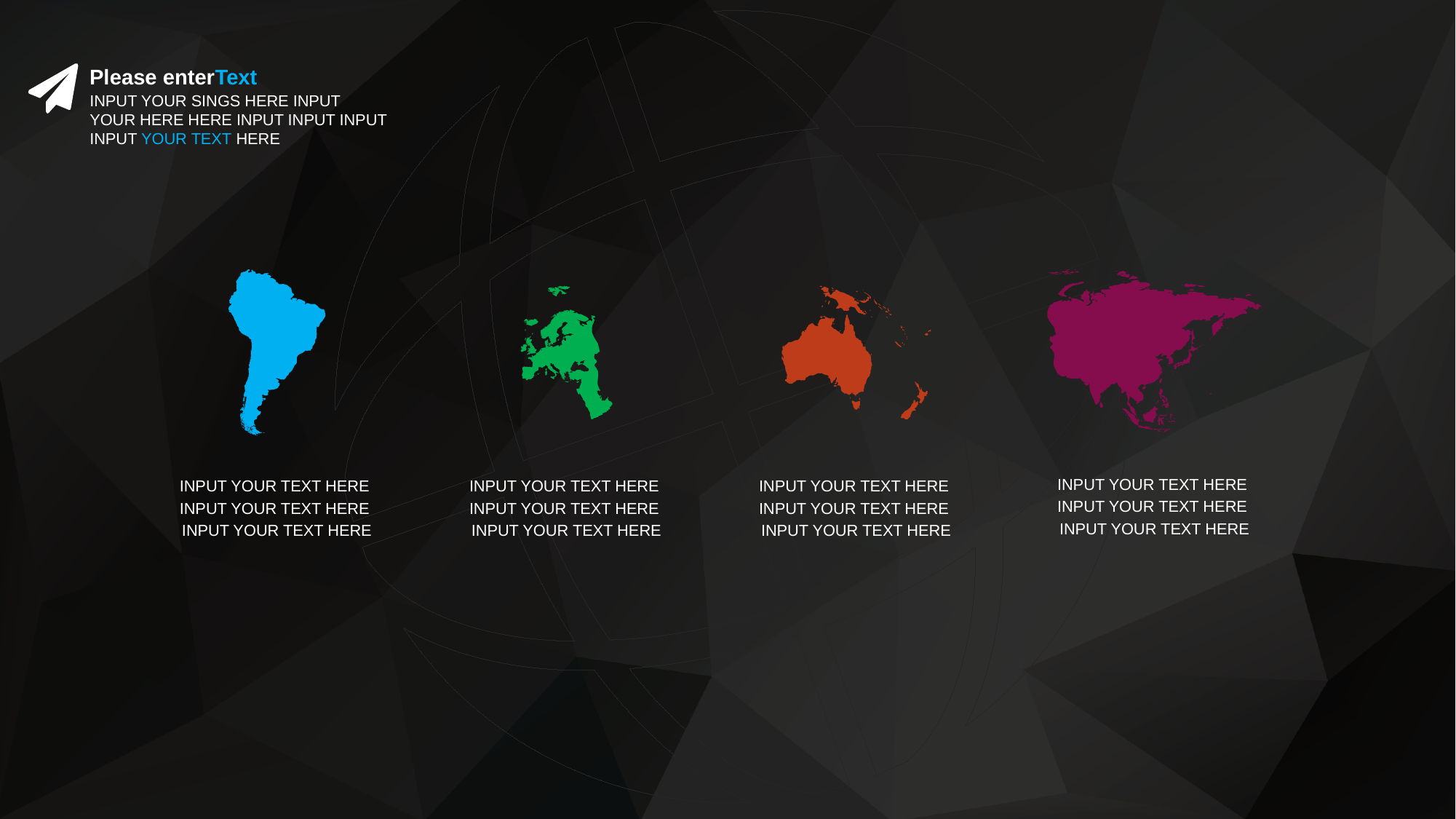

Please enterText
INPUT YOUR SINGS HERE INPUT YOUR HERE HERE INPUT INPUT INPUT INPUT YOUR TEXT HERE

INPUT YOUR TEXT HERE
INPUT YOUR TEXT HERE
INPUT YOUR TEXT HERE

INPUT YOUR TEXT HERE
INPUT YOUR TEXT HERE
INPUT YOUR TEXT HERE

INPUT YOUR TEXT HERE
INPUT YOUR TEXT HERE
INPUT YOUR TEXT HERE

INPUT YOUR TEXT HERE
INPUT YOUR TEXT HERE
INPUT YOUR TEXT HERE